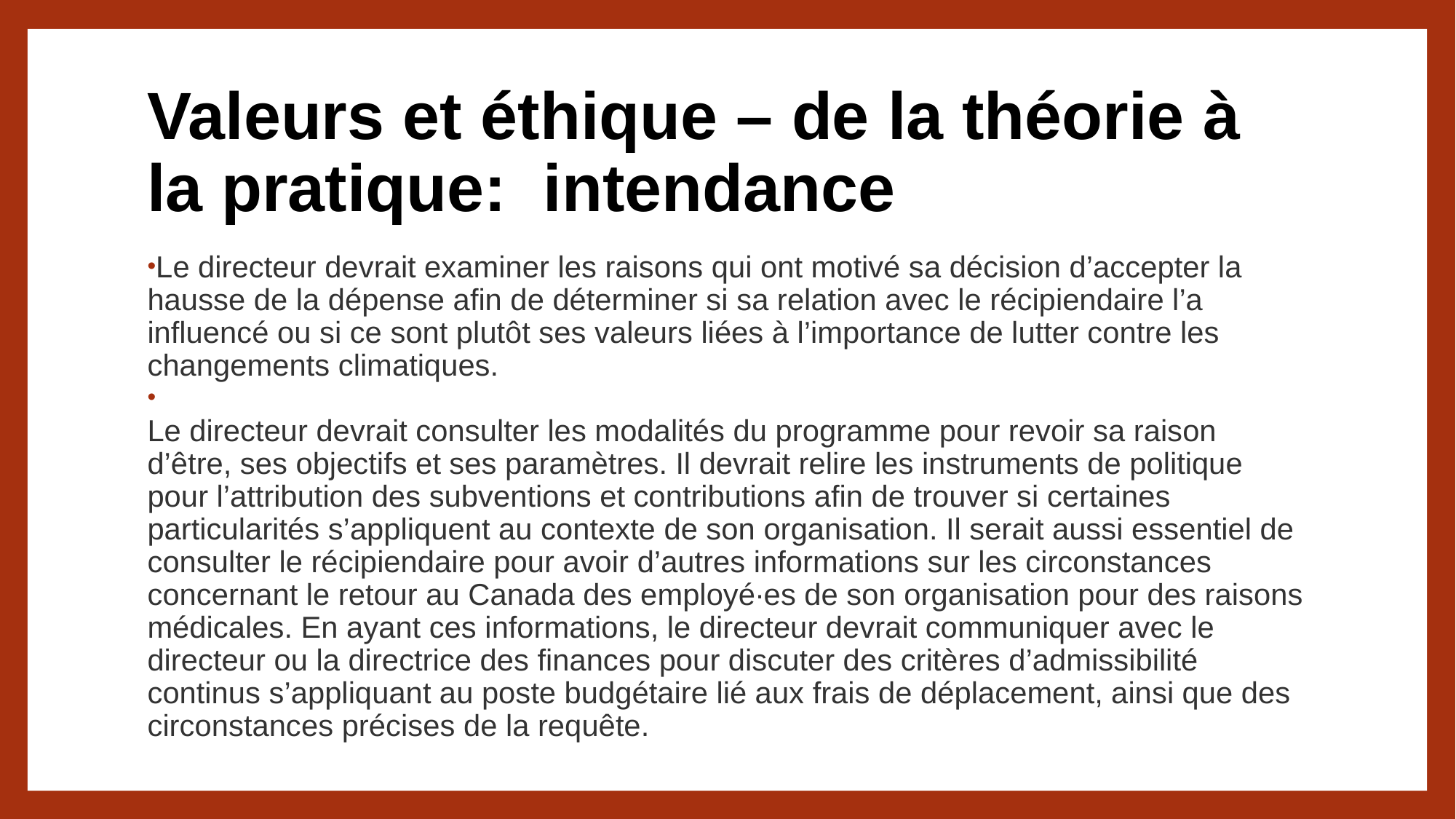

# Valeurs et éthique – de la théorie à la pratique:  intendance
Le directeur devrait examiner les raisons qui ont motivé sa décision d’accepter la hausse de la dépense afin de déterminer si sa relation avec le récipiendaire l’a influencé ou si ce sont plutôt ses valeurs liées à l’importance de lutter contre les changements climatiques.
Le directeur devrait consulter les modalités du programme pour revoir sa raison d’être, ses objectifs et ses paramètres. Il devrait relire les instruments de politique pour l’attribution des subventions et contributions afin de trouver si certaines particularités s’appliquent au contexte de son organisation. Il serait aussi essentiel de consulter le récipiendaire pour avoir d’autres informations sur les circonstances concernant le retour au Canada des employé∙es de son organisation pour des raisons médicales. En ayant ces informations, le directeur devrait communiquer avec le directeur ou la directrice des finances pour discuter des critères d’admissibilité continus s’appliquant au poste budgétaire lié aux frais de déplacement, ainsi que des circonstances précises de la requête.

Si on détermine que cette fois-ci, une circonstance exceptionnelle rendait raisonnable le remboursement des frais de déplacement, il serait approprié de documenter la décision dans le dossier, y compris l’approbation du directeur ou de la directrice des finances pour cette dépense extraordinaire. Il serait important de spécifier au récipiendaire la nature exceptionnelle du remboursement pour éviter de créer un précédent.
La seule autre option pour le directeur est de refuser la demande et de demander au récipiendaire de resoumettre un rapport financier excluant cette dépense. Il sera important de rappeler au récipiendaire les critères d’admissibilité des frais de déplacement.
Peu importe l’issue, de concert avec l’équipe du directeur ou de la directrice des finances, le directeur devrait proposer aux membres de son équipe de suivre une formation pour leur rappeler les principes d’intendance dans la prestation du programme de subventions et contributions, ainsi que les points à surveiller lors de l’examen des rapports financiers des récipiendaires. Il pourrait aussi organiser une séance d’information à l’intention des récipiendaires (ou leur faire parvenir une communication par écrit) pour leur rappeler comment produire les rapports financiers, les éléments exigés et les dépenses admissibles.